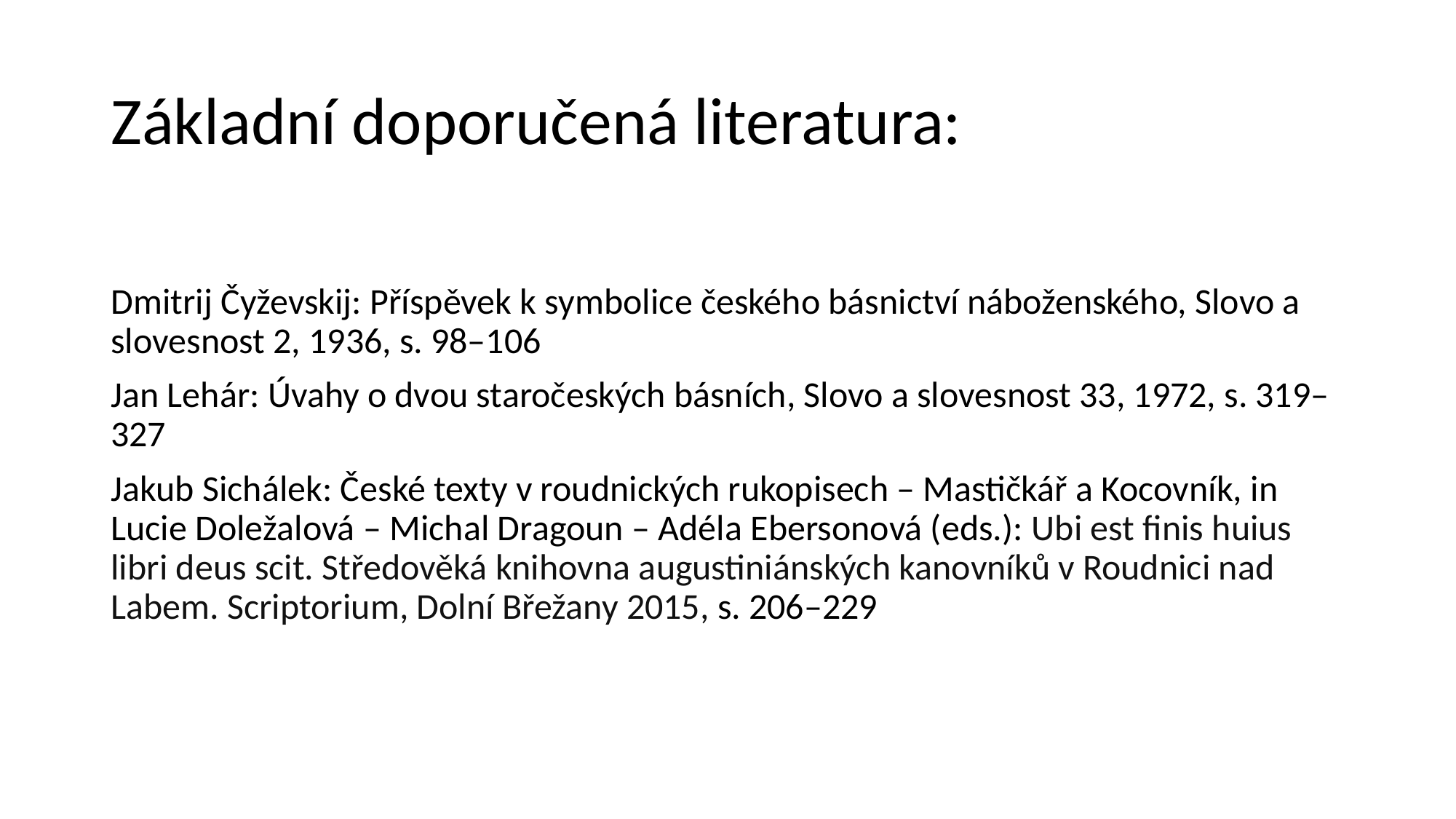

# Základní doporučená literatura:

Dmitrij Čyževskij: Příspěvek k symbolice českého básnictví náboženského, Slovo a slovesnost 2, 1936, s. 98–106
Jan Lehár: Úvahy o dvou staročeských básních, Slovo a slovesnost 33, 1972, s. 319–327
Jakub Sichálek: České texty v roudnických rukopisech – Mastičkář a Kocovník, in Lucie Doležalová – Michal Dragoun – Adéla Ebersonová (eds.): Ubi est finis huius libri deus scit. Středověká knihovna augustiniánských kanovníků v Roudnici nad Labem. Scriptorium, Dolní Břežany 2015, s. 206–229